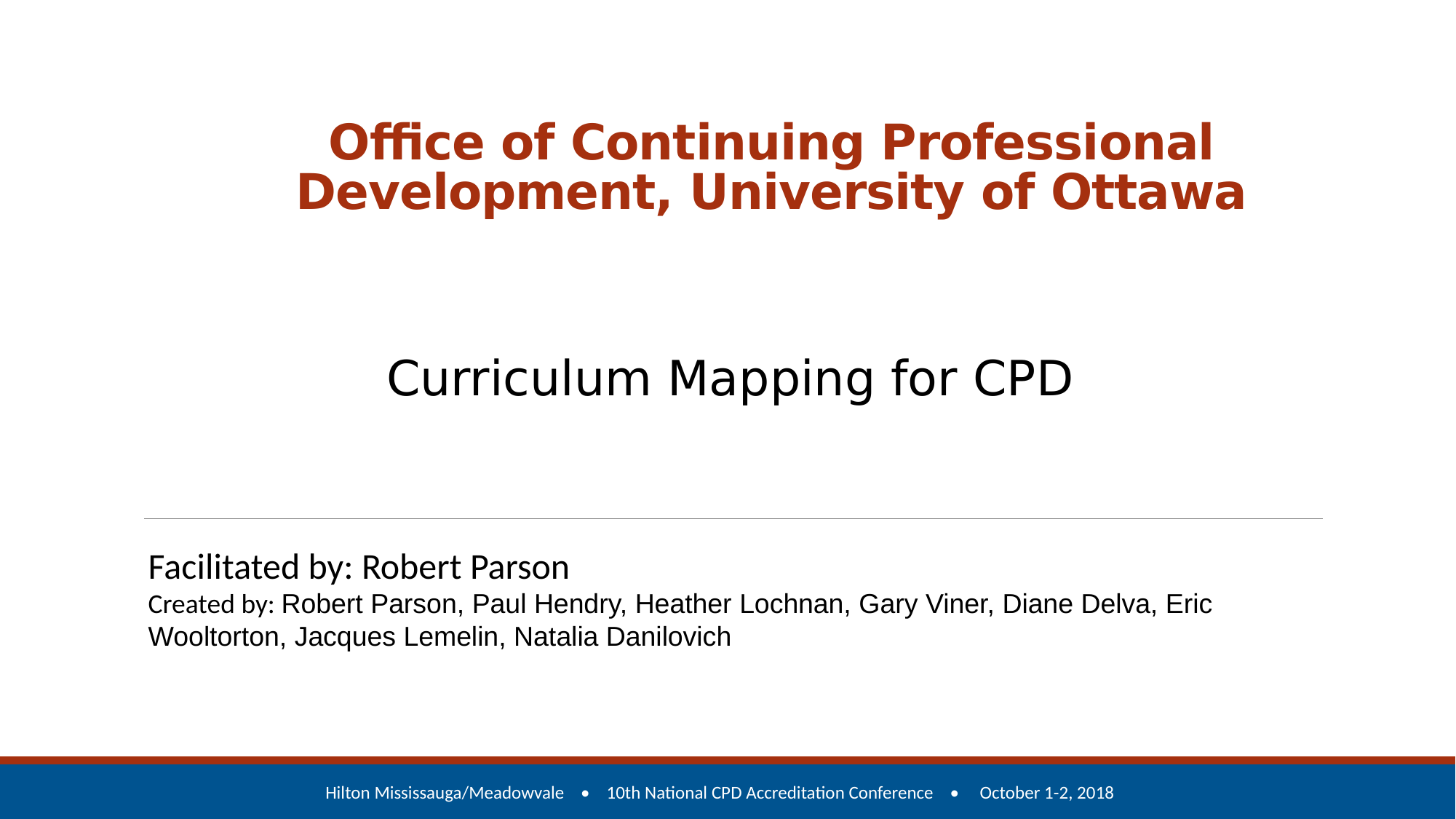

# Office of Continuing Professional Development, University of Ottawa
Curriculum Mapping for CPD
Facilitated by: Robert Parson
Created by: Robert Parson, Paul Hendry, Heather Lochnan, Gary Viner, Diane Delva, Eric Wooltorton, Jacques Lemelin, Natalia Danilovich
Hilton Mississauga/Meadowvale    •    10th National CPD Accreditation Conference    •     October 1-2, 2018